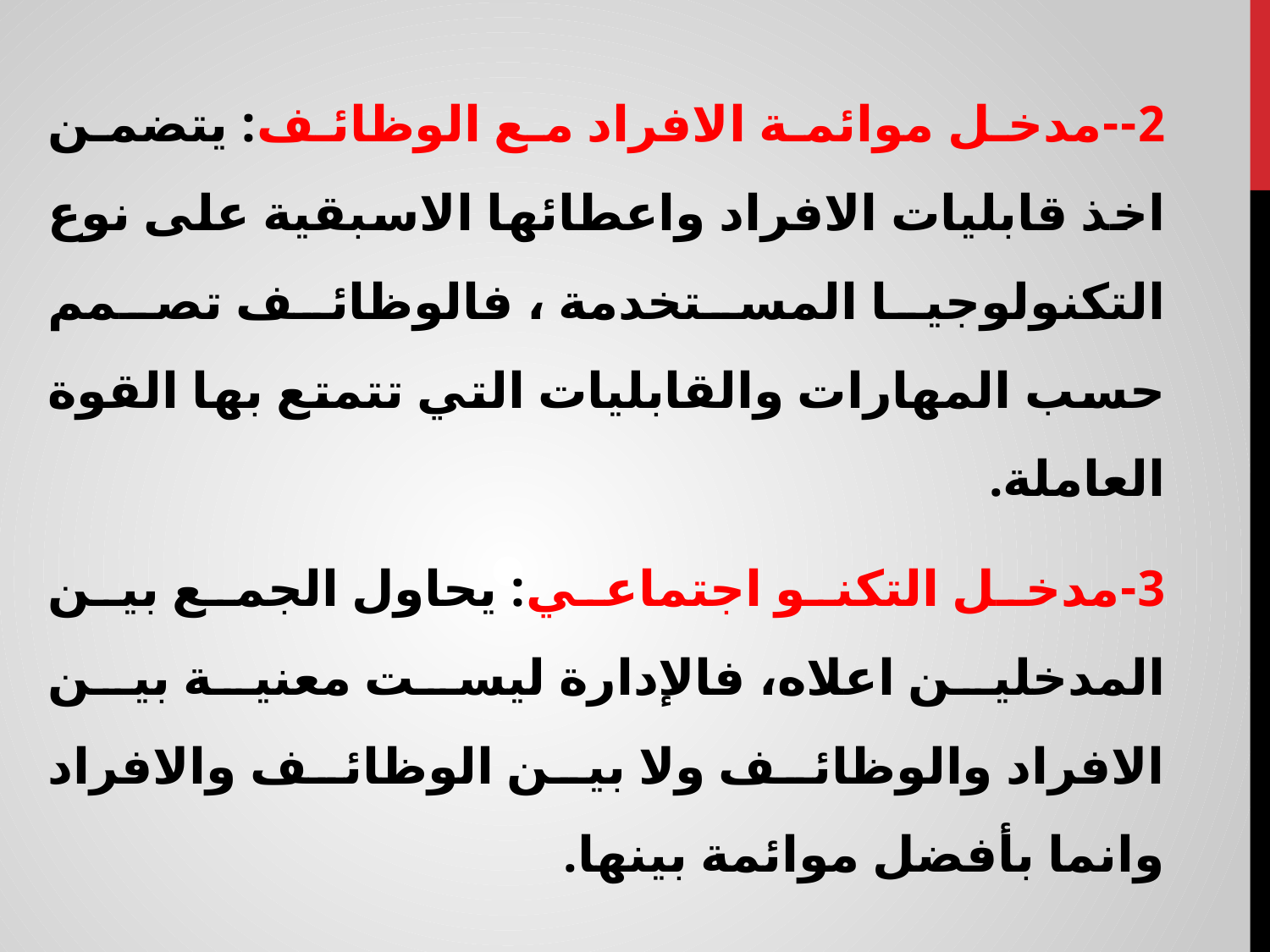

2--مدخل موائمة الافراد مع الوظائف: يتضمن اخذ قابليات الافراد واعطائها الاسبقية على نوع التكنولوجيا المستخدمة ، فالوظائف تصمم حسب المهارات والقابليات التي تتمتع بها القوة العاملة.
3-مدخل التكنو اجتماعي: يحاول الجمع بين المدخلين اعلاه، فالإدارة ليست معنية بين الافراد والوظائف ولا بين الوظائف والافراد وانما بأفضل موائمة بينها.